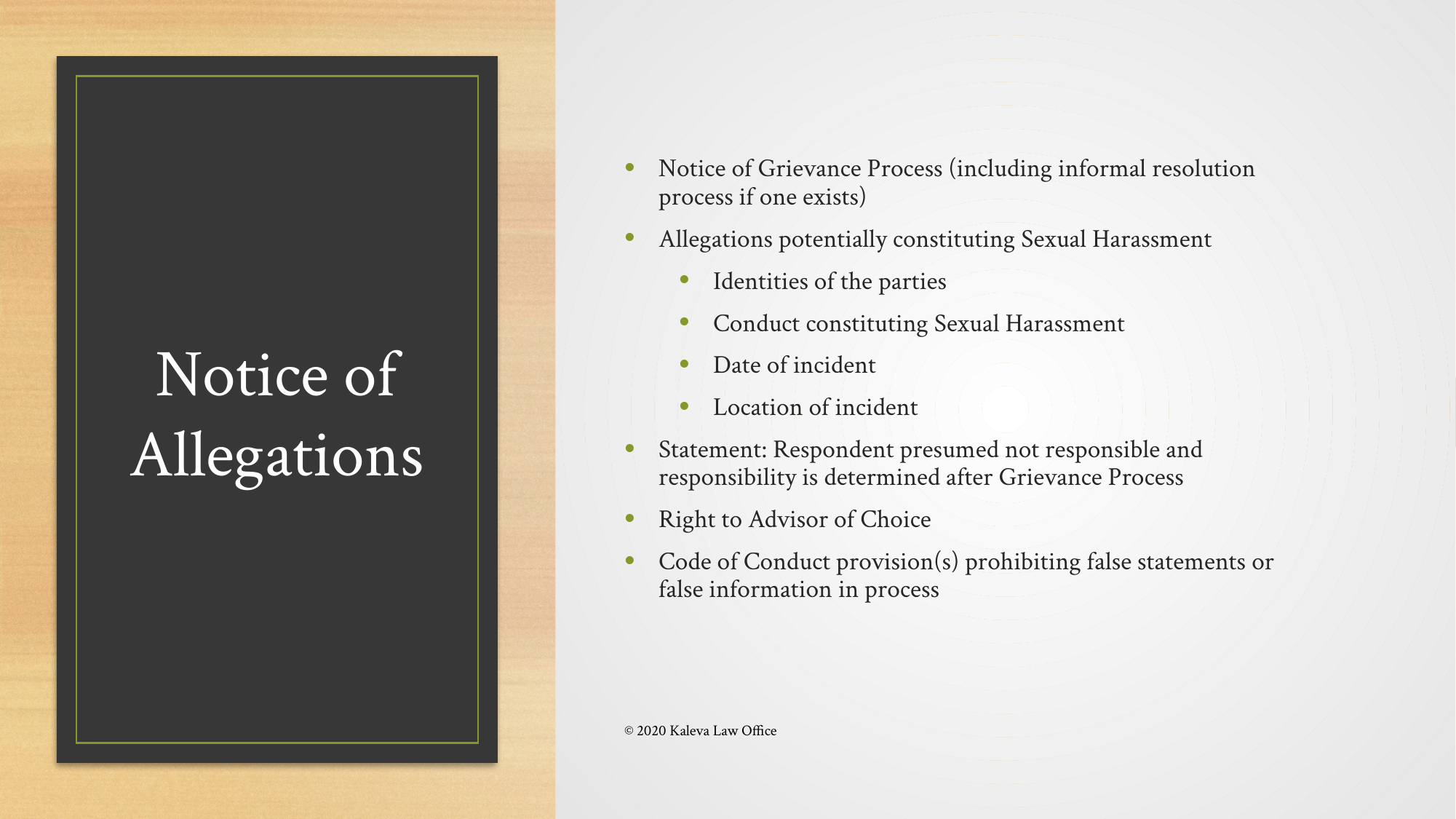

Notice of Grievance Process (including informal resolution process if one exists)
Allegations potentially constituting Sexual Harassment
Identities of the parties
Conduct constituting Sexual Harassment
Date of incident
Location of incident
Statement: Respondent presumed not responsible and responsibility is determined after Grievance Process
Right to Advisor of Choice
Code of Conduct provision(s) prohibiting false statements or false information in process

# Notice of Allegations
© 2020 Kaleva Law Office